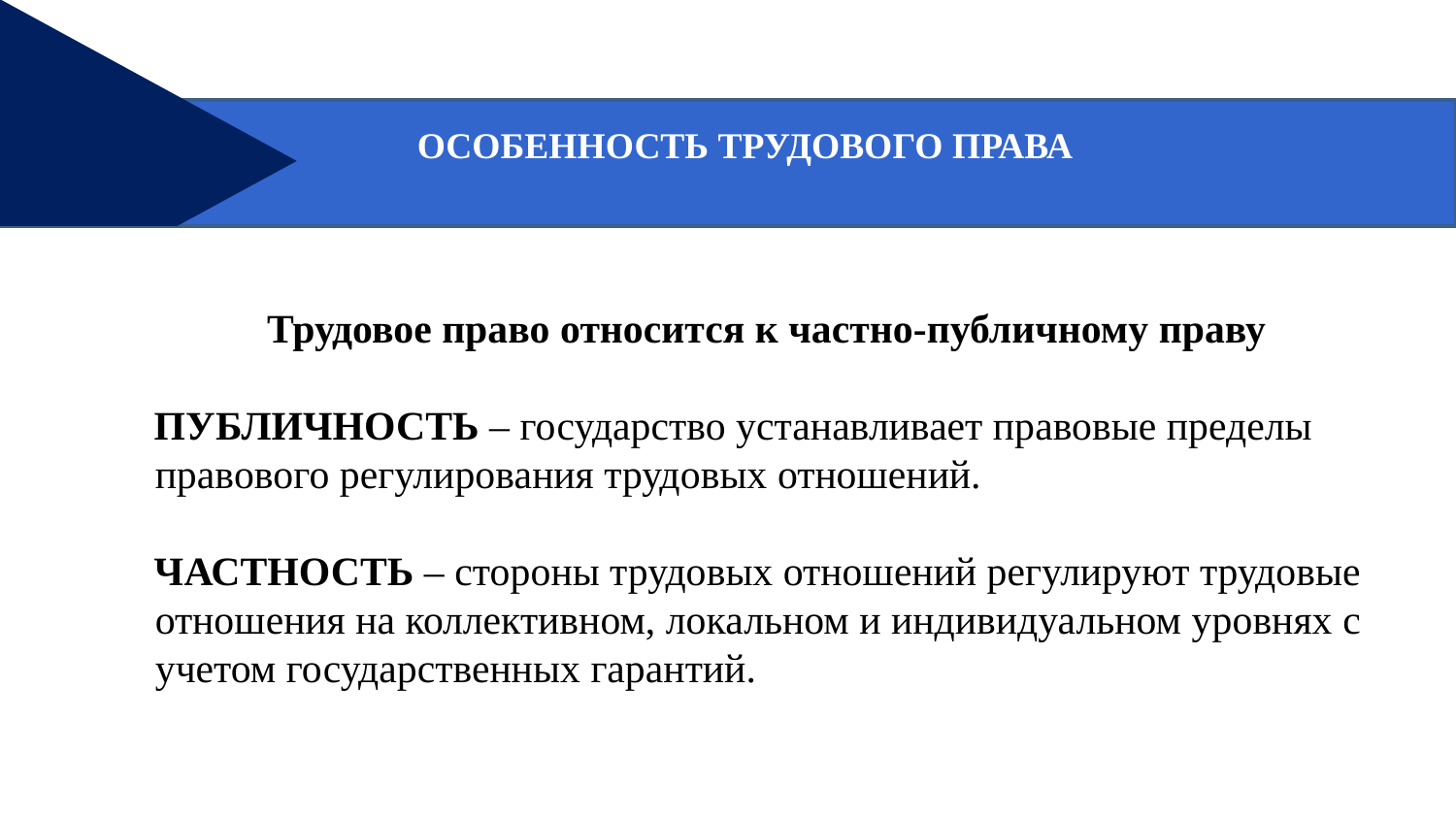

ОСОБЕННОСТЬ ТРУДОВОГО ПРАВА

Трудовое право относится к частно-публичному праву

ПУБЛИЧНОСТЬ – государство устанавливает правовые пределы правового регулирования трудовых отношений.

ЧАСТНОСТЬ – стороны трудовых отношений регулируют трудовые отношения на коллективном, локальном и индивидуальном уровнях с учетом государственных гарантий.